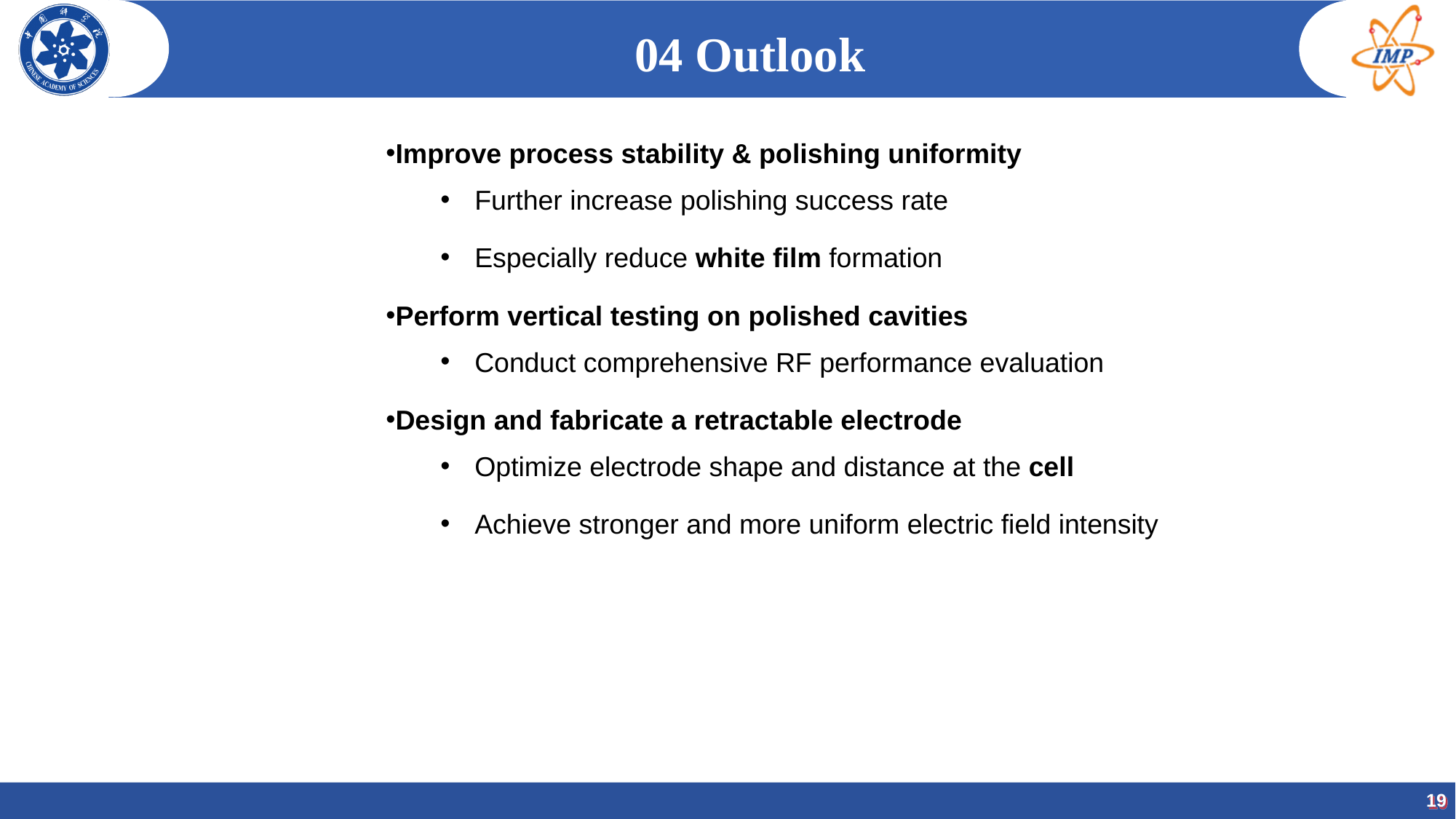

04 Outlook
Improve process stability & polishing uniformity
Further increase polishing success rate
Especially reduce white film formation
Perform vertical testing on polished cavities
Conduct comprehensive RF performance evaluation
Design and fabricate a retractable electrode
Optimize electrode shape and distance at the cell
Achieve stronger and more uniform electric field intensity

19